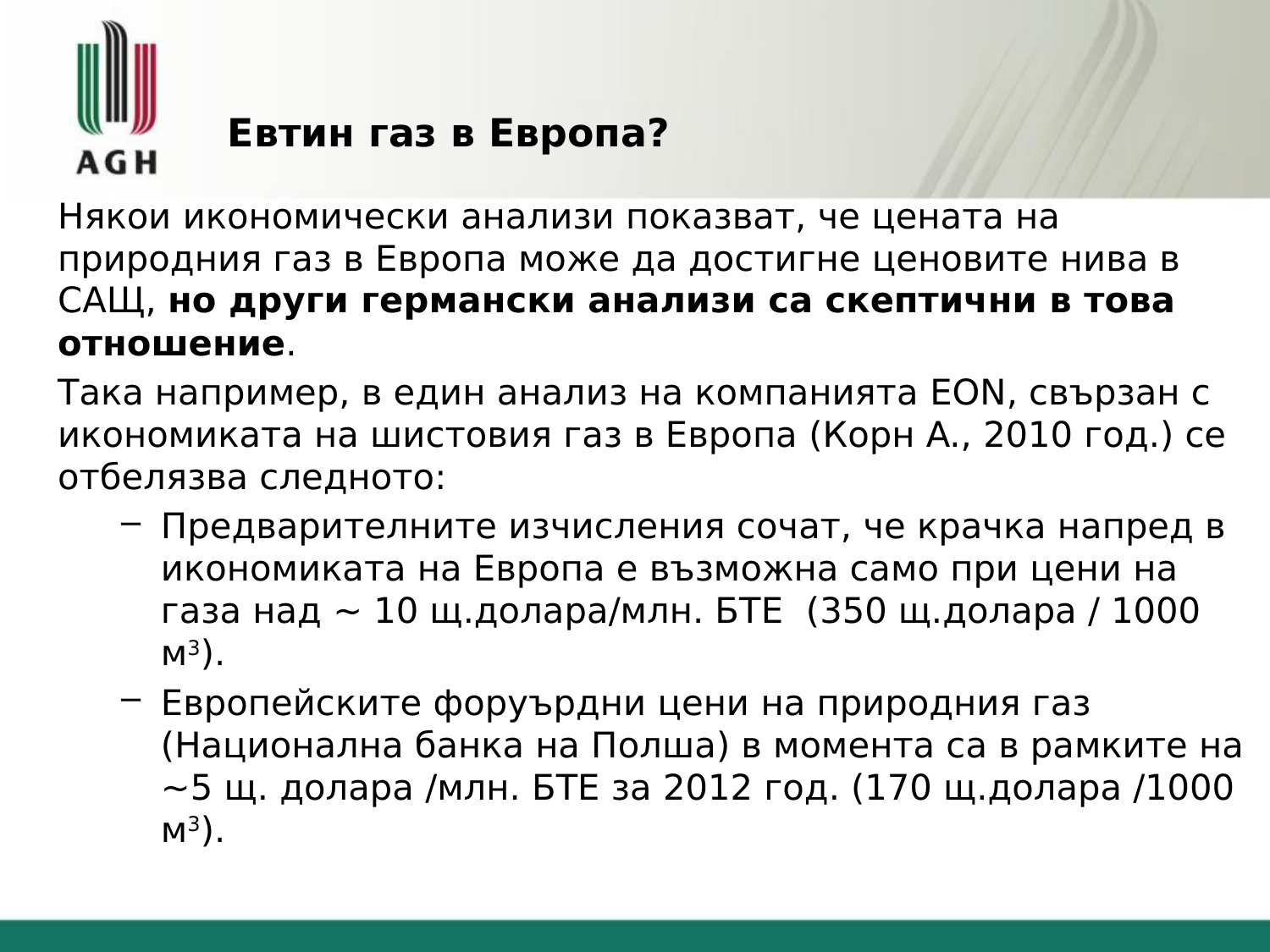

# Евтин газ в Европа?
Някои икономически анализи показват, че цената на природния газ в Европа може да достигне ценовите нива в САЩ, но други германски анализи са скептични в това отношение.
Така например, в един анализ на компанията EON, свързан с икономиката на шистовия газ в Европа (Корн A., 2010 год.) се отбелязва следното:
Предварителните изчисления сочат, че крачка напред в икономиката на Европа е възможна само при цени на газа над ~ 10 щ.долара/млн. БТЕ  (350 щ.долара / 1000 м3).
Европейските форуърдни цени на природния газ (Национална банка на Полша) в момента са в рамките на ~5 щ. долара /млн. БТЕ за 2012 год. (170 щ.долара /1000 м3).